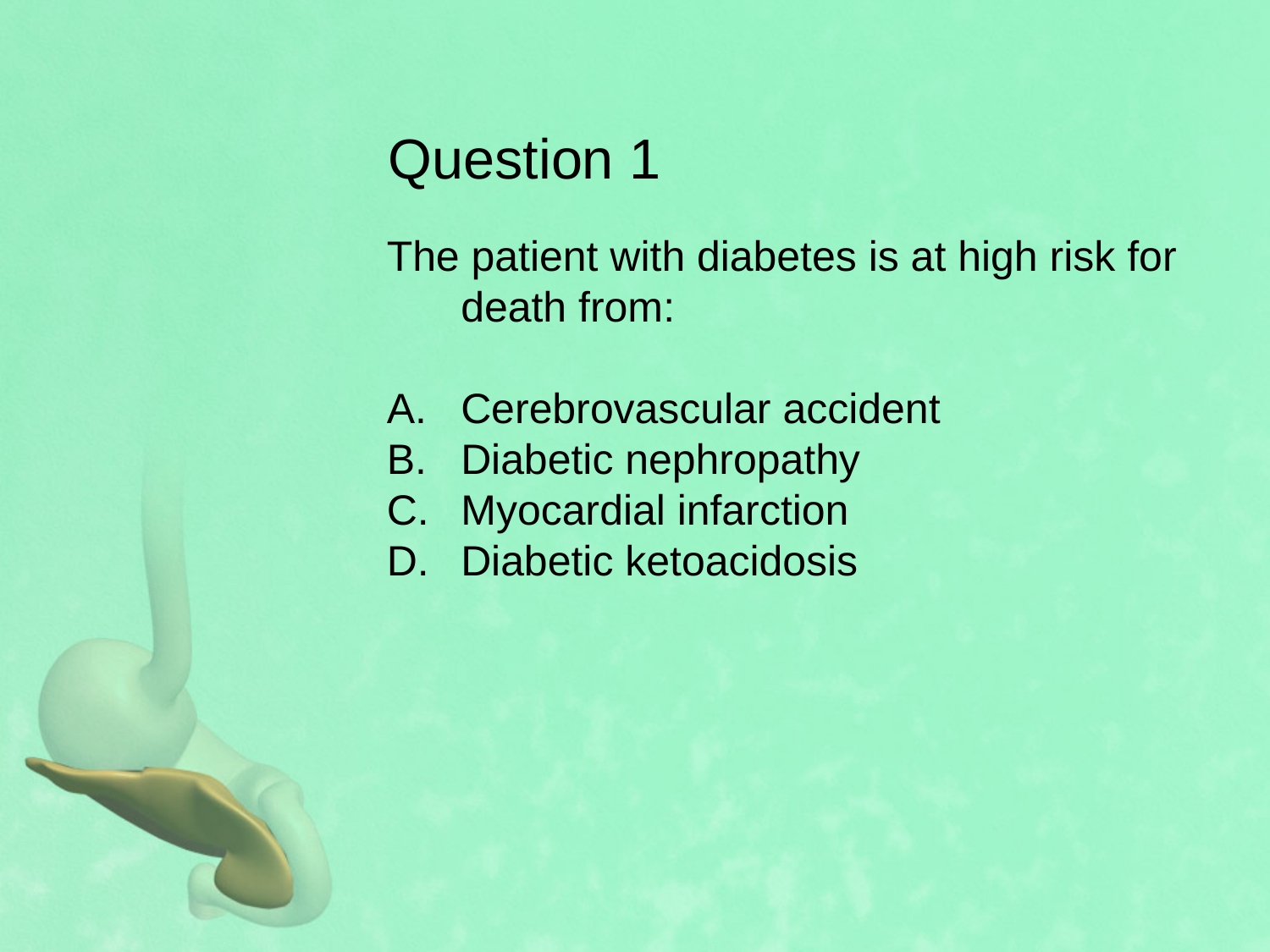

# Question 1
The patient with diabetes is at high risk for death from:

Cerebrovascular accident
Diabetic nephropathy
Myocardial infarction
Diabetic ketoacidosis